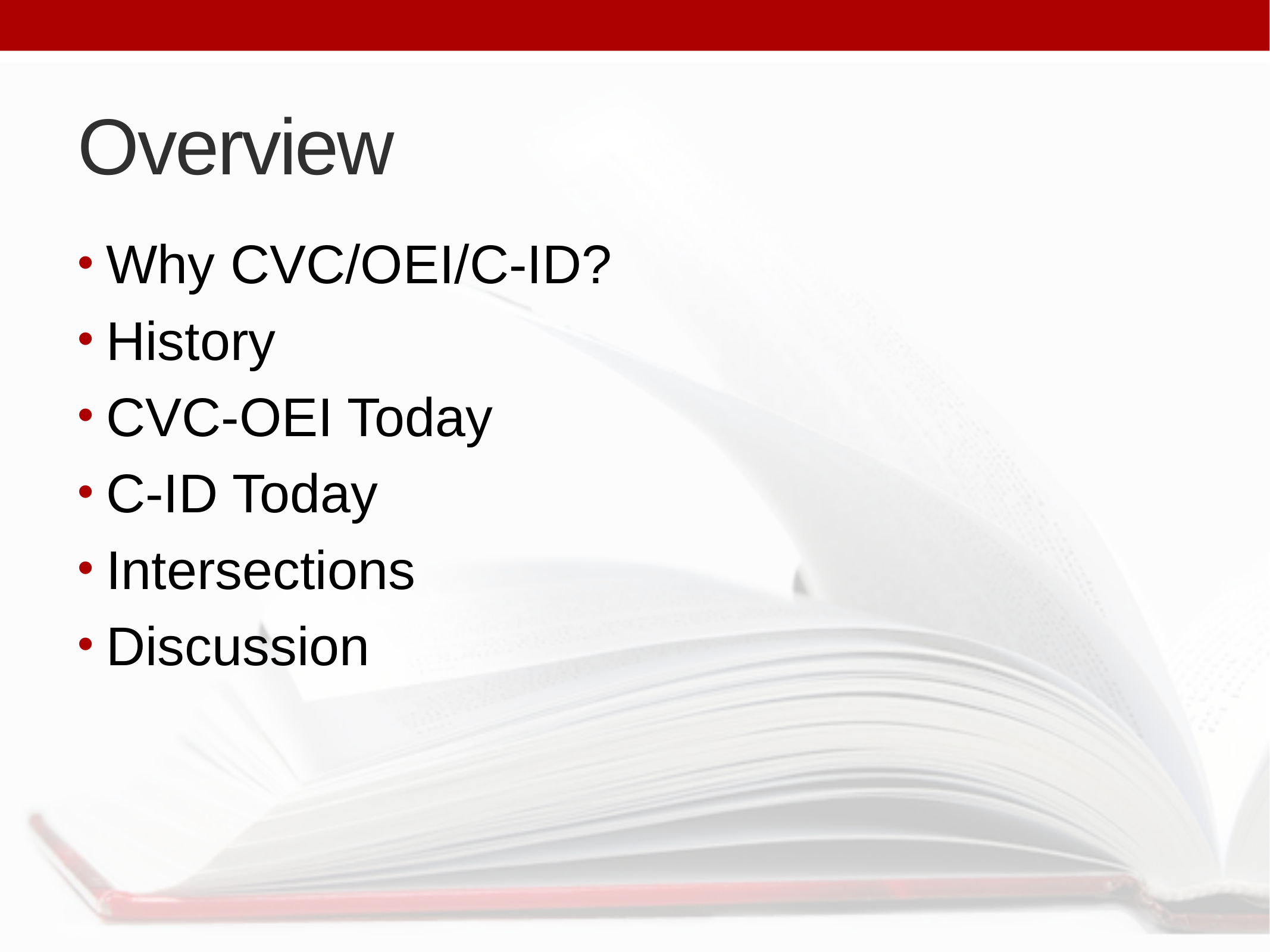

# Overview
Why CVC/OEI/C-ID?
History
CVC-OEI Today
C-ID Today
Intersections
Discussion